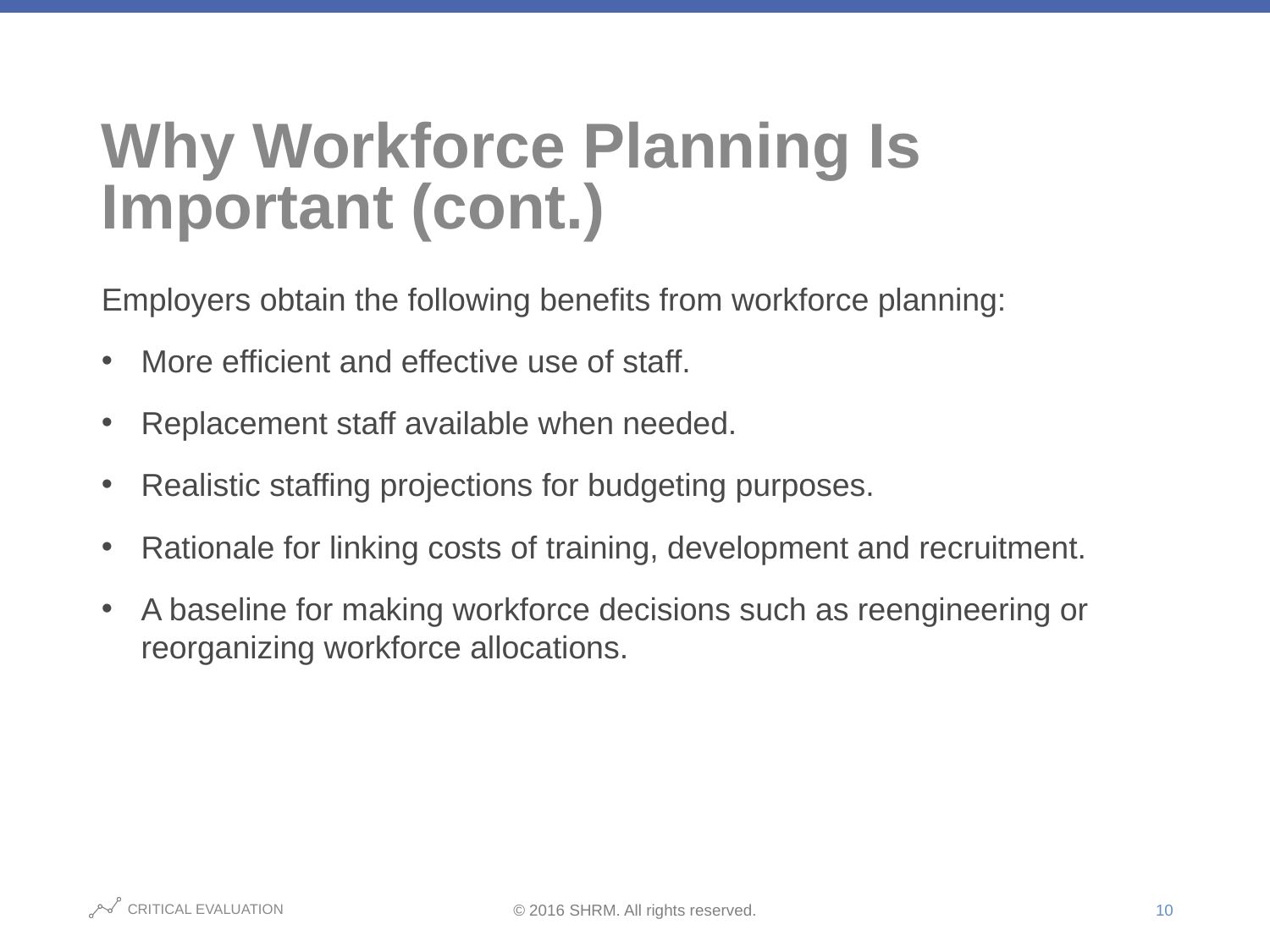

# Why Workforce Planning Is Important (cont.)
Employers obtain the following benefits from workforce planning:
More efficient and effective use of staff.
Replacement staff available when needed.
Realistic staffing projections for budgeting purposes.
Rationale for linking costs of training, development and recruitment.
A baseline for making workforce decisions such as reengineering or reorganizing workforce allocations.
10